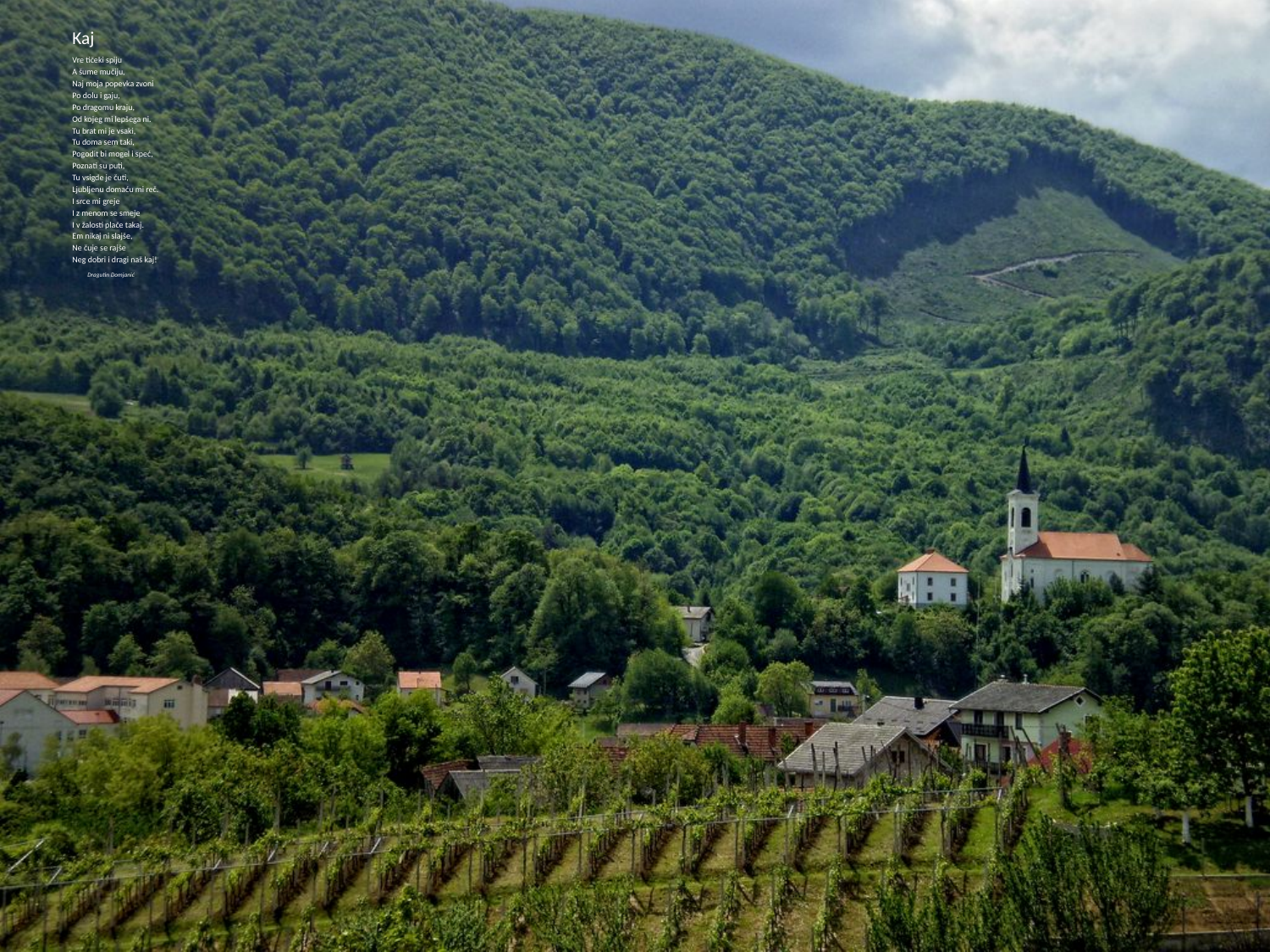

Kaj

Vre tičeki spiju
A šume mučiju,
Naj moja popevka zvoni
Po dolu i gaju,
Po dragomu kraju,
Od kojeg mi lepšega ni.
Tu brat mi je vsaki,
Tu doma sem taki,
Pogodit bi mogel i speć,
Poznati su puti,
Tu vsigde je čuti,
Ljubljenu domaću mi reč.
I srce mi greje
I z menom se smeje
I v žalosti plače takaj.
Em nikaj ni slajše,
Ne čuje se rajše
Neg dobri i dragi naš kaj!

			Dragutin Domjanić